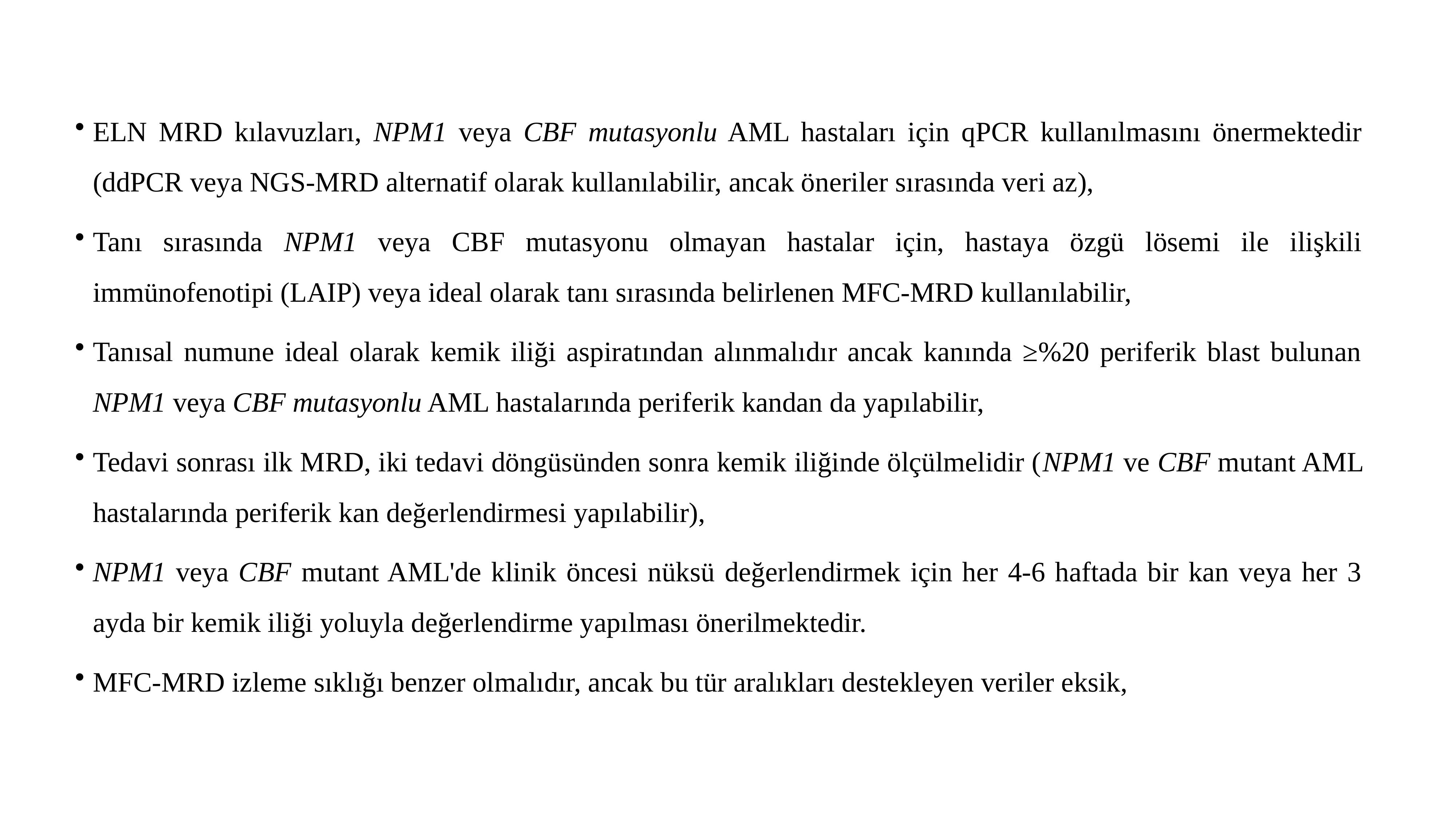

ELN MRD kılavuzları, NPM1 veya CBF mutasyonlu AML hastaları için qPCR kullanılmasını önermektedir (ddPCR veya NGS-MRD alternatif olarak kullanılabilir, ancak öneriler sırasında veri az),
Tanı sırasında NPM1 veya CBF mutasyonu olmayan hastalar için, hastaya özgü lösemi ile ilişkili immünofenotipi (LAIP) veya ideal olarak tanı sırasında belirlenen MFC-MRD kullanılabilir,
Tanısal numune ideal olarak kemik iliği aspiratından alınmalıdır ancak kanında ≥%20 periferik blast bulunan NPM1 veya CBF mutasyonlu AML hastalarında periferik kandan da yapılabilir,
Tedavi sonrası ilk MRD, iki tedavi döngüsünden sonra kemik iliğinde ölçülmelidir (NPM1 ve CBF mutant AML hastalarında periferik kan değerlendirmesi yapılabilir),
NPM1 veya CBF mutant AML'de klinik öncesi nüksü değerlendirmek için her 4-6 haftada bir kan veya her 3 ayda bir kemik iliği yoluyla değerlendirme yapılması önerilmektedir.
MFC-MRD izleme sıklığı benzer olmalıdır, ancak bu tür aralıkları destekleyen veriler eksik,